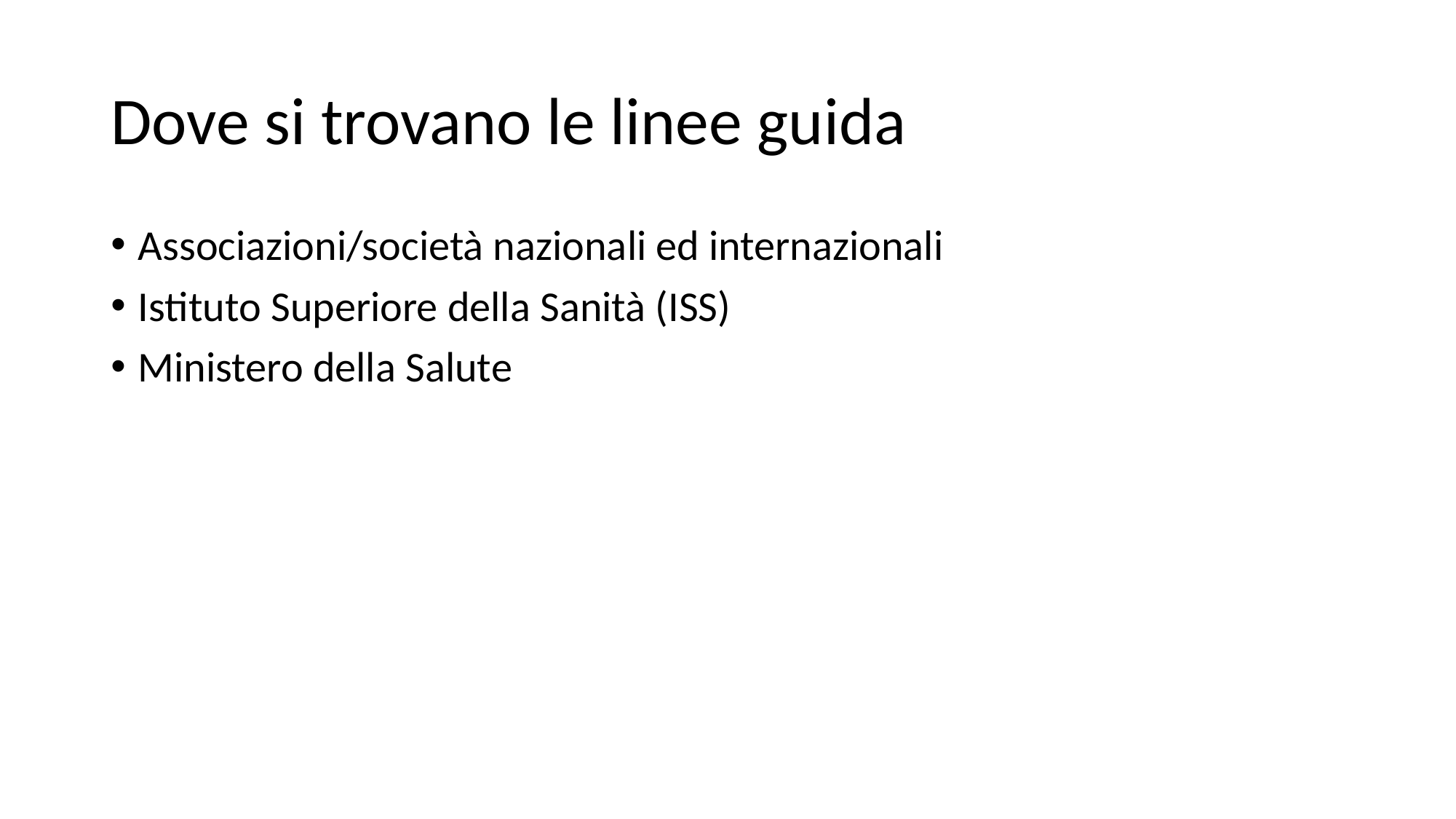

# Dove si trovano le linee guida
Associazioni/società nazionali ed internazionali
Istituto Superiore della Sanità (ISS)
Ministero della Salute